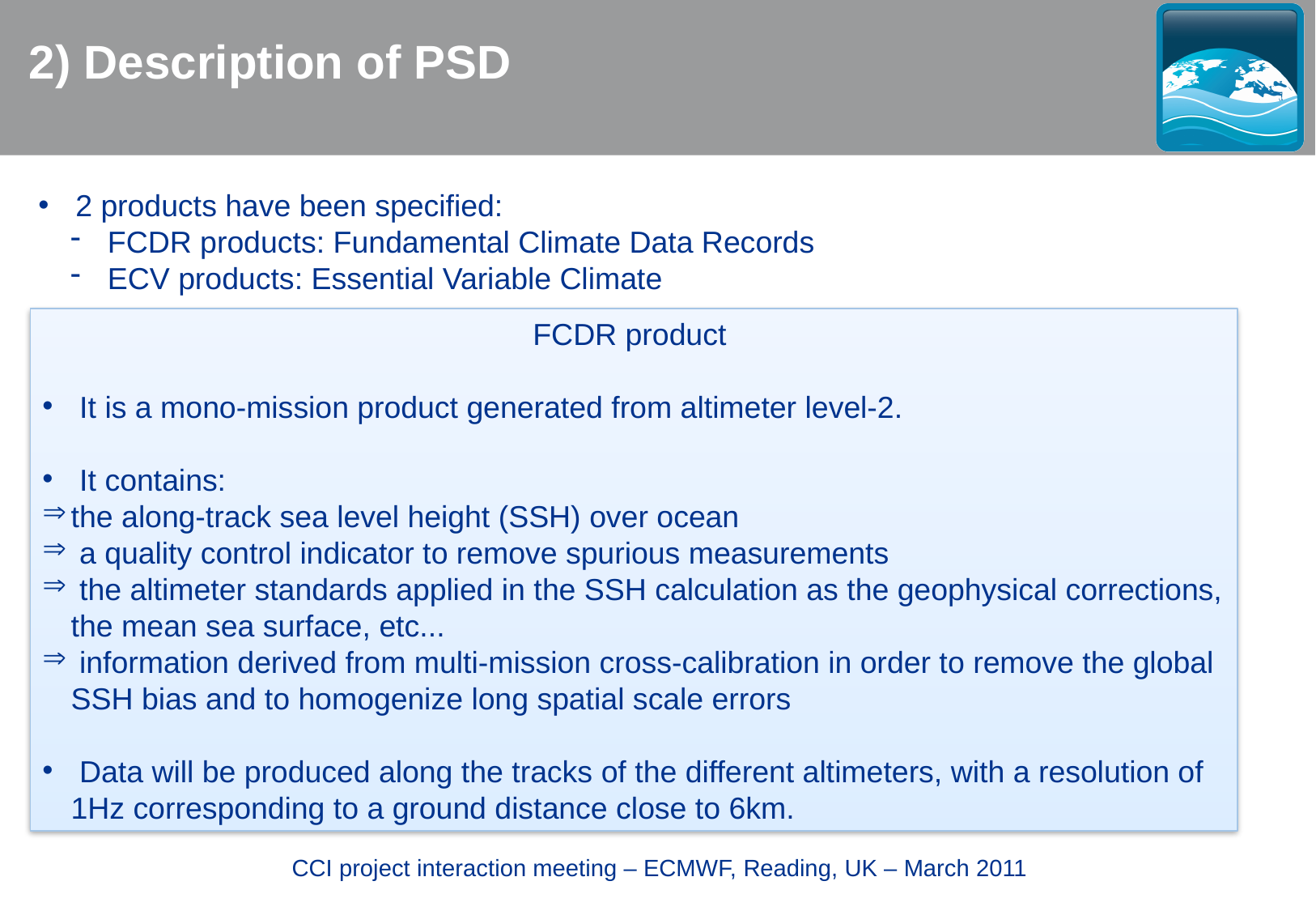

2) Description of PSD

 2 products have been specified:
 FCDR products: Fundamental Climate Data Records
 ECV products: Essential Variable Climate

FCDR product

 It is a mono-mission product generated from altimeter level-2.

 It contains:
the along-track sea level height (SSH) over ocean
 a quality control indicator to remove spurious measurements
 the altimeter standards applied in the SSH calculation as the geophysical corrections, the mean sea surface, etc...
 information derived from multi-mission cross-calibration in order to remove the global SSH bias and to homogenize long spatial scale errors

 Data will be produced along the tracks of the different altimeters, with a resolution of 1Hz corresponding to a ground distance close to 6km.
  CCI project interaction meeting – ECMWF, Reading, UK – March 2011